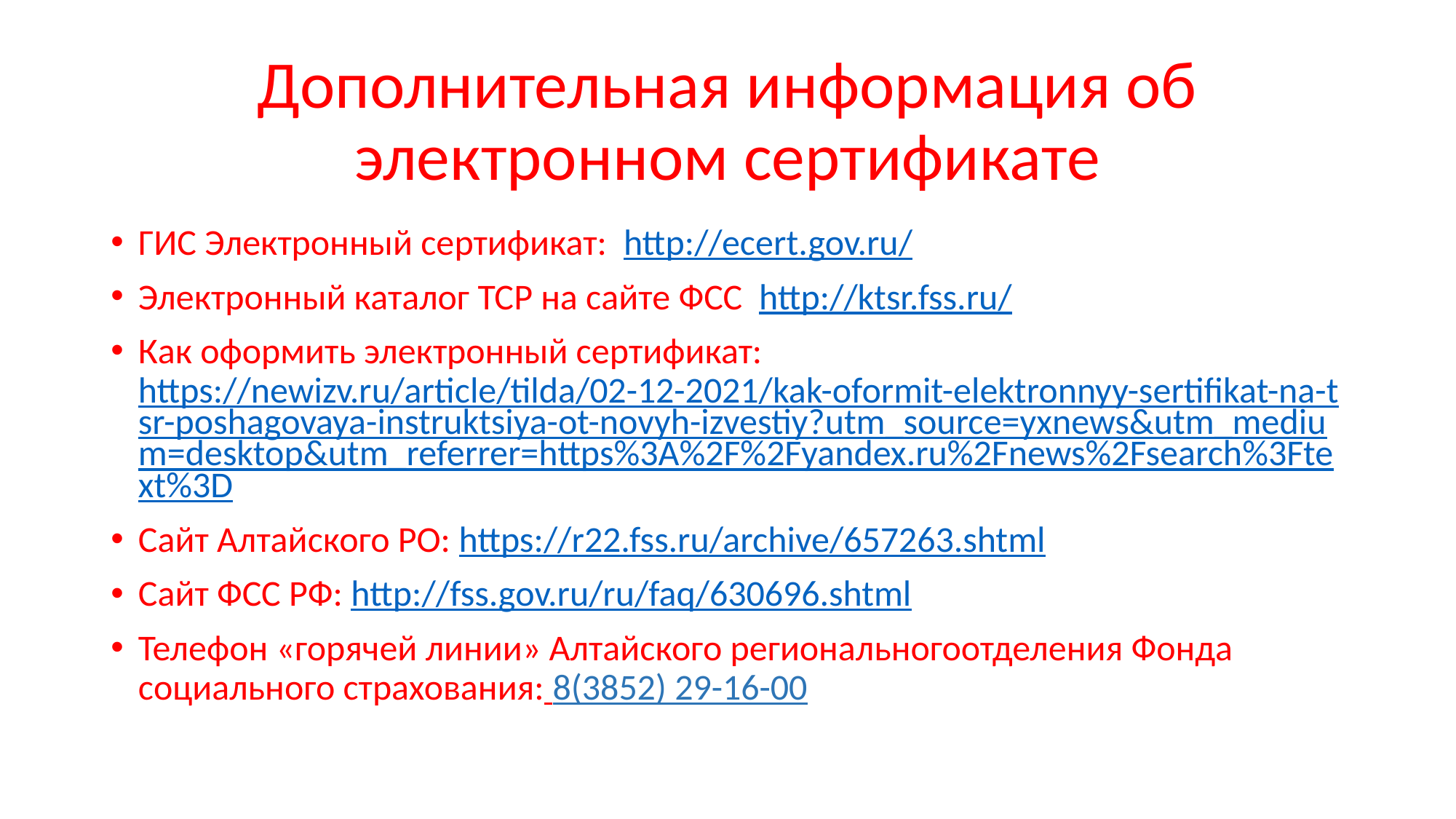

# Дополнительная информация об электронном сертификате
ГИС Электронный сертификат:  http://ecert.gov.ru/
Электронный каталог ТСР на сайте ФСС  http://ktsr.fss.ru/
Как оформить электронный сертификат: https://newizv.ru/article/tilda/02-12-2021/kak-oformit-elektronnyy-sertifikat-na-tsr-poshagovaya-instruktsiya-ot-novyh-izvestiy?utm_source=yxnews&utm_medium=desktop&utm_referrer=https%3A%2F%2Fyandex.ru%2Fnews%2Fsearch%3Ftext%3D
Сайт Алтайского РО: https://r22.fss.ru/archive/657263.shtml
Сайт ФСС РФ: http://fss.gov.ru/ru/faq/630696.shtml
Телефон «горячей линии» Алтайского региональногоотделения Фонда социального страхования: 8(3852) 29-16-00